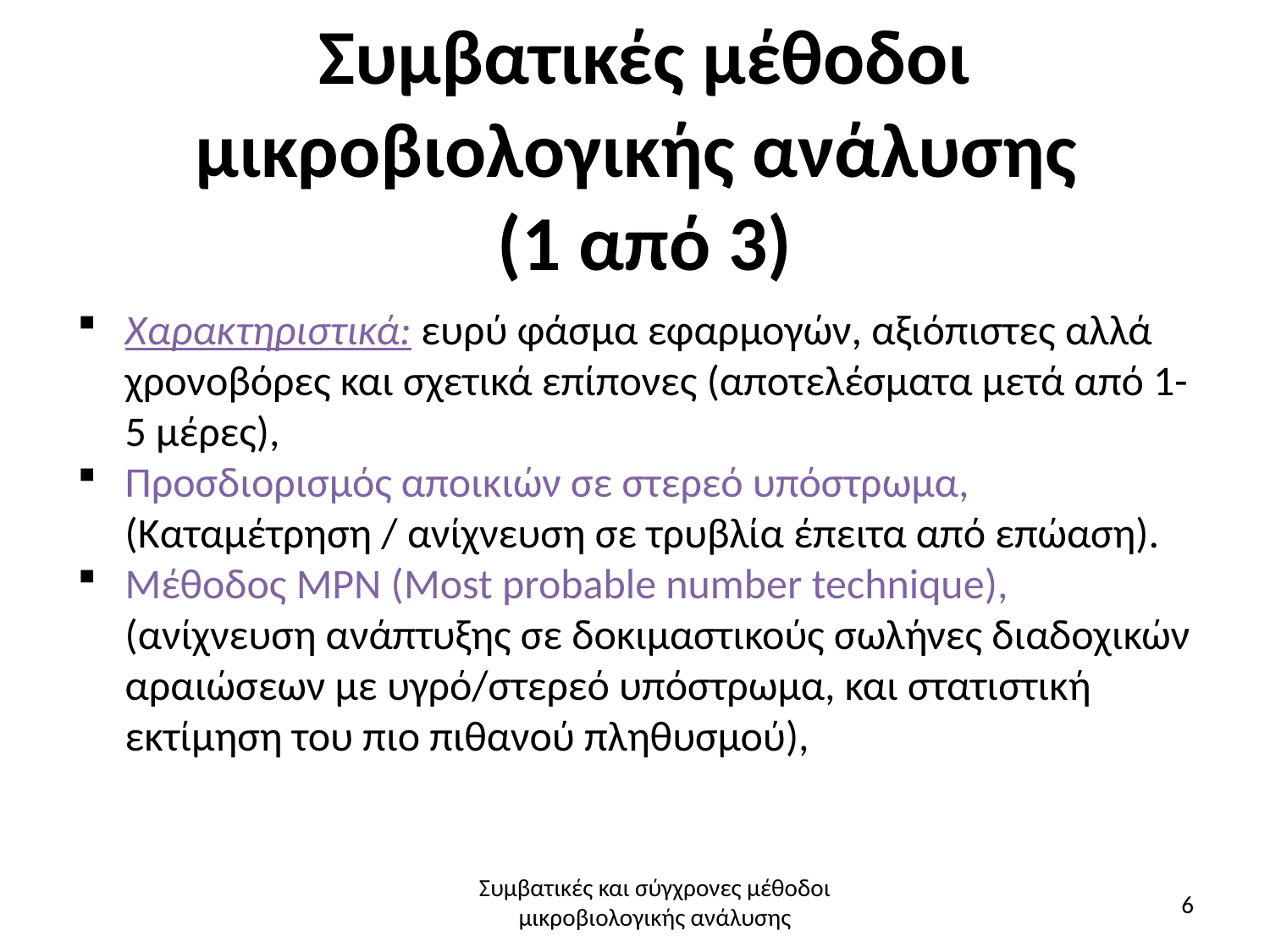

# Συμβατικές μέθοδοι μικροβιολογικής ανάλυσης (1 από 3)
Χαρακτηριστικά: ευρύ φάσμα εφαρμογών, αξιόπιστες αλλά χρονοβόρες και σχετικά επίπονες (αποτελέσματα μετά από 1-5 μέρες),
Προσδιορισμός αποικιών σε στερεό υπόστρωμα, (Καταμέτρηση / ανίχνευση σε τρυβλία έπειτα από επώαση).
Μέθοδος ΜΡΝ (Most probable number technique),  (ανίχνευση ανάπτυξης σε δοκιμαστικούς σωλήνες διαδοχικών αραιώσεων με υγρό/στερεό υπόστρωμα, και στατιστική εκτίμηση του πιο πιθανού πληθυσμού),
Συμβατικές και σύγχρονες μέθοδοι μικροβιολογικής ανάλυσης
6